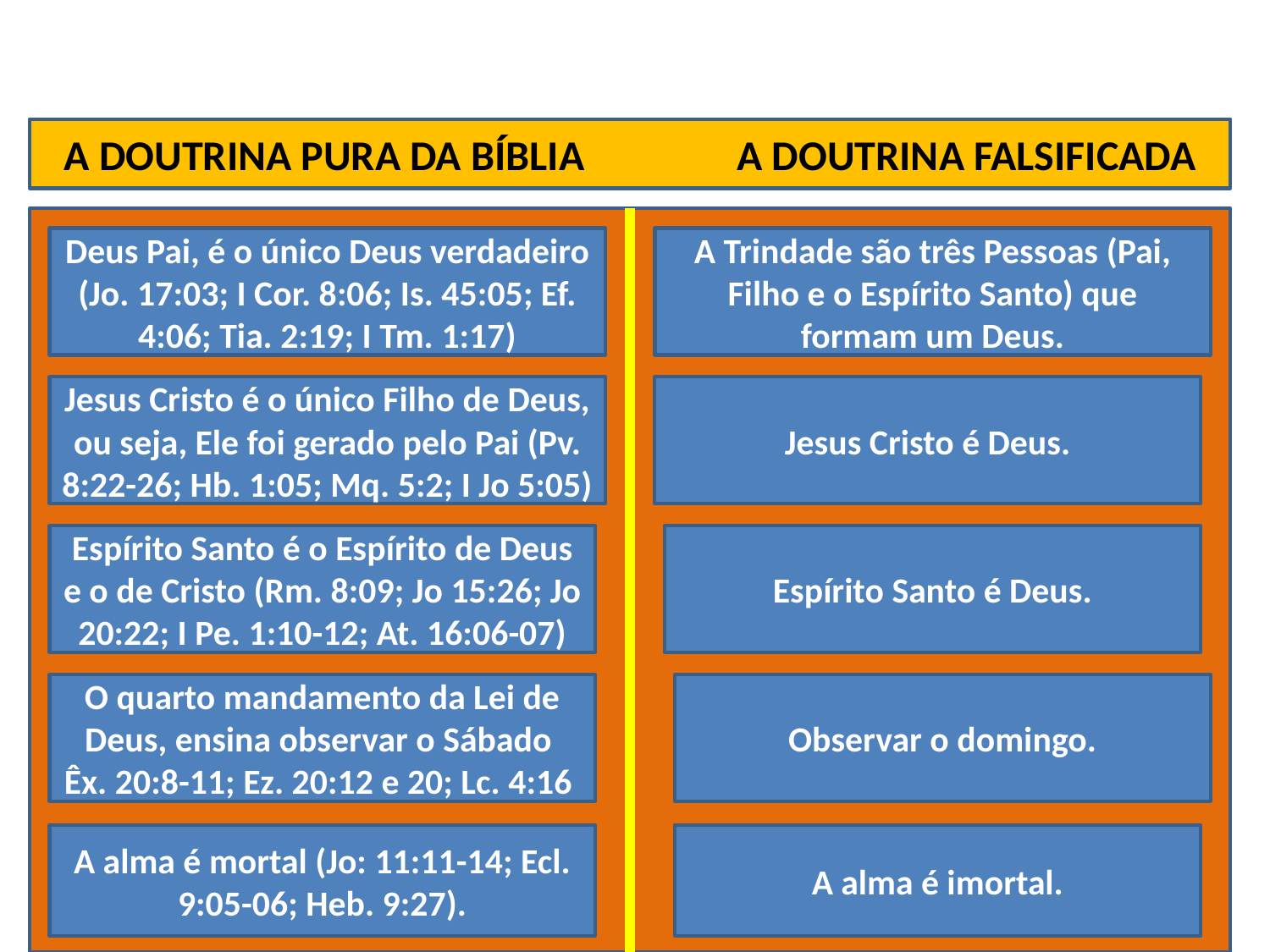

A DOUTRINA PURA DA BÍBLIA                A DOUTRINA FALSIFICADA

Deus Pai, é o único Deus verdadeiro (Jo. 17:03; I Cor. 8:06; Is. 45:05; Ef. 4:06; Tia. 2:19; I Tm. 1:17)
A Trindade são três Pessoas (Pai, Filho e o Espírito Santo) que formam um Deus.
Jesus Cristo é o único Filho de Deus, ou seja, Ele foi gerado pelo Pai (Pv. 8:22-26; Hb. 1:05; Mq. 5:2; I Jo 5:05)
Jesus Cristo é Deus.
Espírito Santo é o Espírito de Deus e o de Cristo (Rm. 8:09; Jo 15:26; Jo 20:22; I Pe. 1:10-12; At. 16:06-07)
Espírito Santo é Deus.
O quarto mandamento da Lei de Deus, ensina observar o Sábado
Êx. 20:8-11; Ez. 20:12 e 20; Lc. 4:16
Observar o domingo.
A alma é mortal (Jo: 11:11-14; Ecl. 9:05-06; Heb. 9:27).
A alma é imortal.